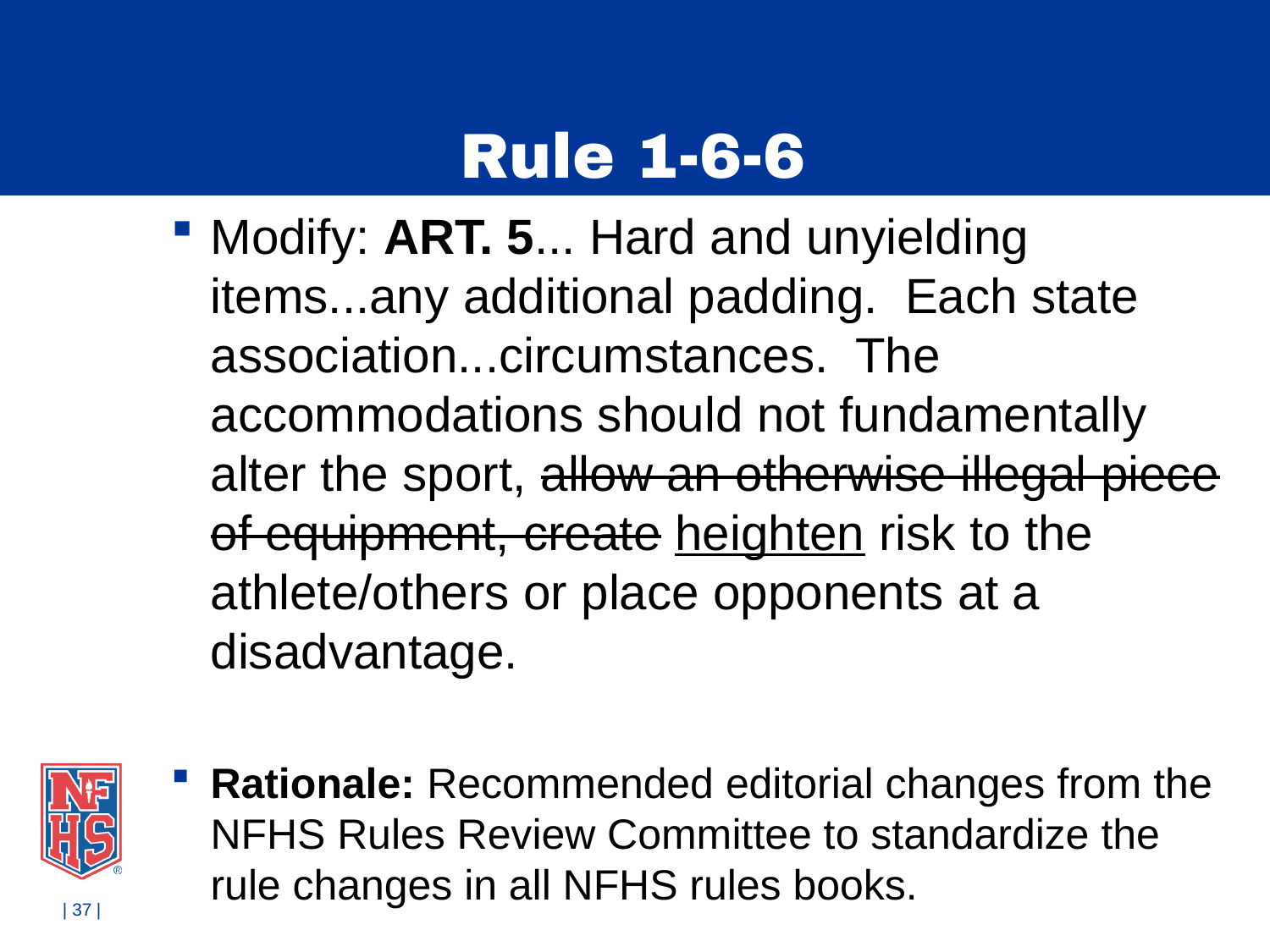

# Rule 1-6-6
Modify: ART. 5... Hard and unyielding items...any additional padding.  Each state association...circumstances.  The accommodations should not fundamentally alter the sport, allow an otherwise illegal piece of equipment, create heighten risk to the athlete/others or place opponents at a disadvantage.

Rationale: Recommended editorial changes from the NFHS Rules Review Committee to standardize the rule changes in all NFHS rules books.
| 37 |